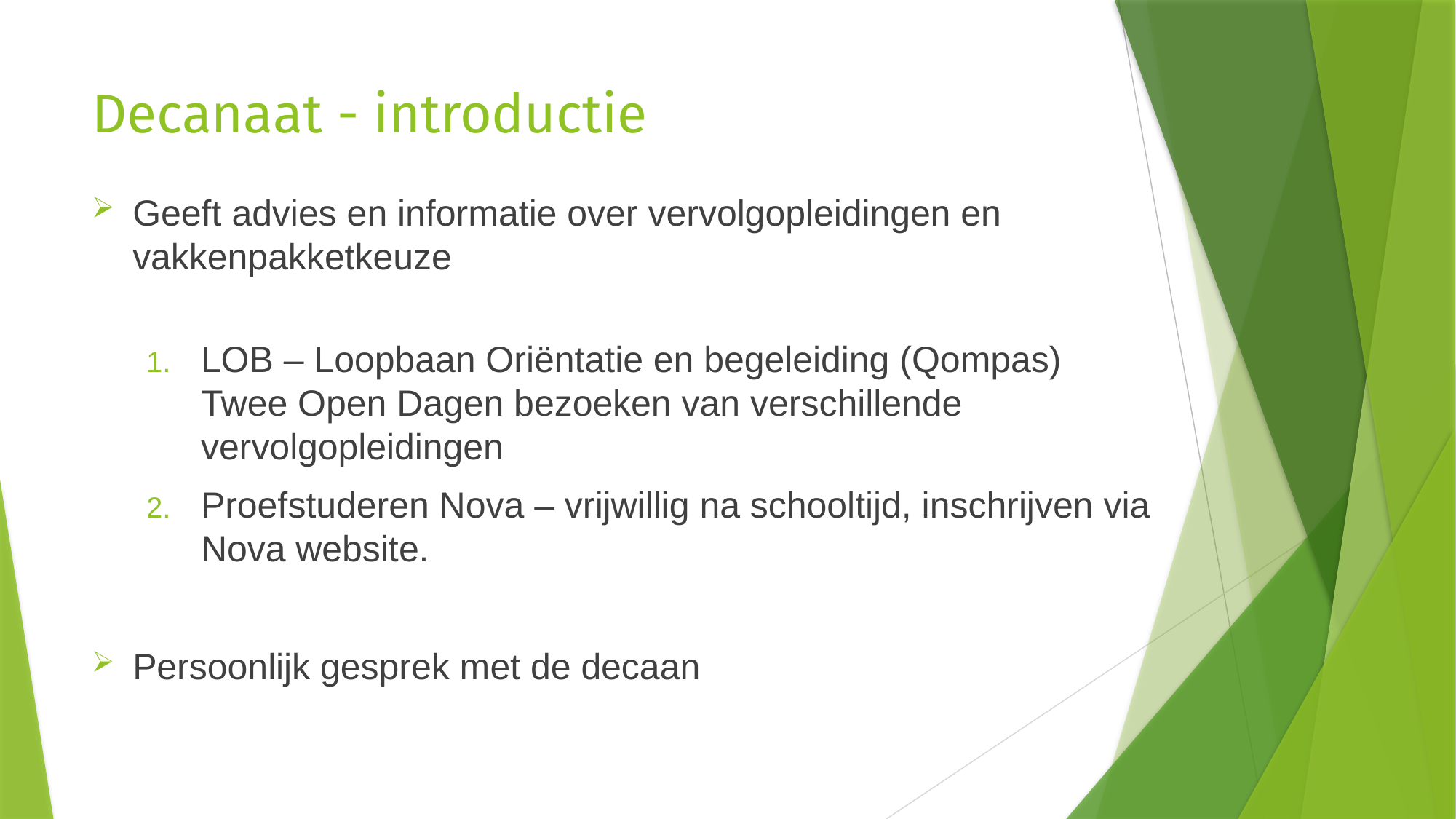

# Decanaat - introductie
Geeft advies en informatie over vervolgopleidingen en vakkenpakketkeuze
LOB – Loopbaan Oriëntatie en begeleiding (Qompas)
Twee Open Dagen bezoeken van verschillende vervolgopleidingen
Proefstuderen Nova – vrijwillig na schooltijd, inschrijven via Nova website.

Persoonlijk gesprek met de decaan